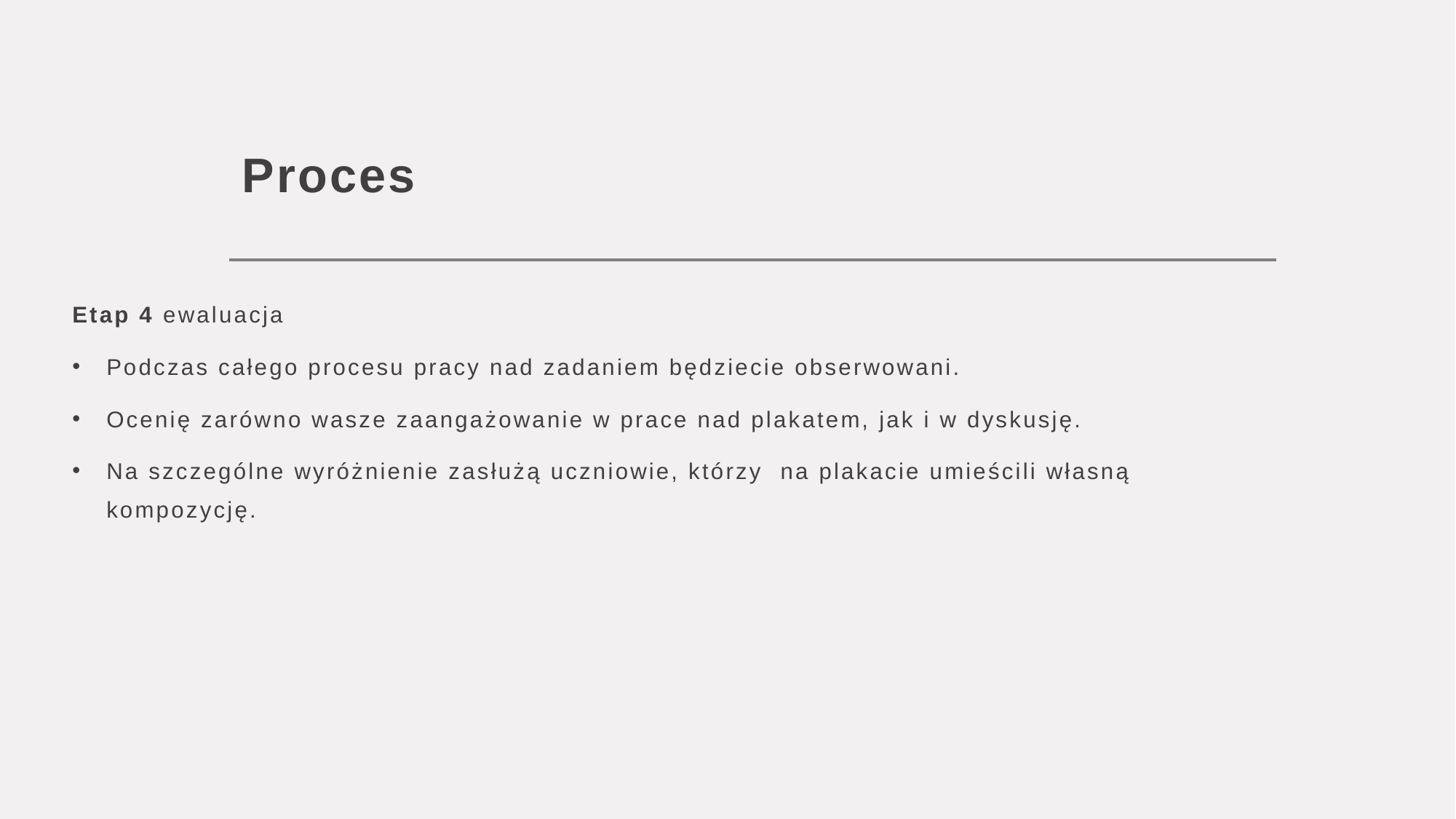

# Proces
Etap 4 ewaluacja
Podczas całego procesu pracy nad zadaniem będziecie obserwowani.
Ocenię zarówno wasze zaangażowanie w prace nad plakatem, jak i w dyskusję.
Na szczególne wyróżnienie zasłużą uczniowie, którzy  na plakacie umieścili własną kompozycję.